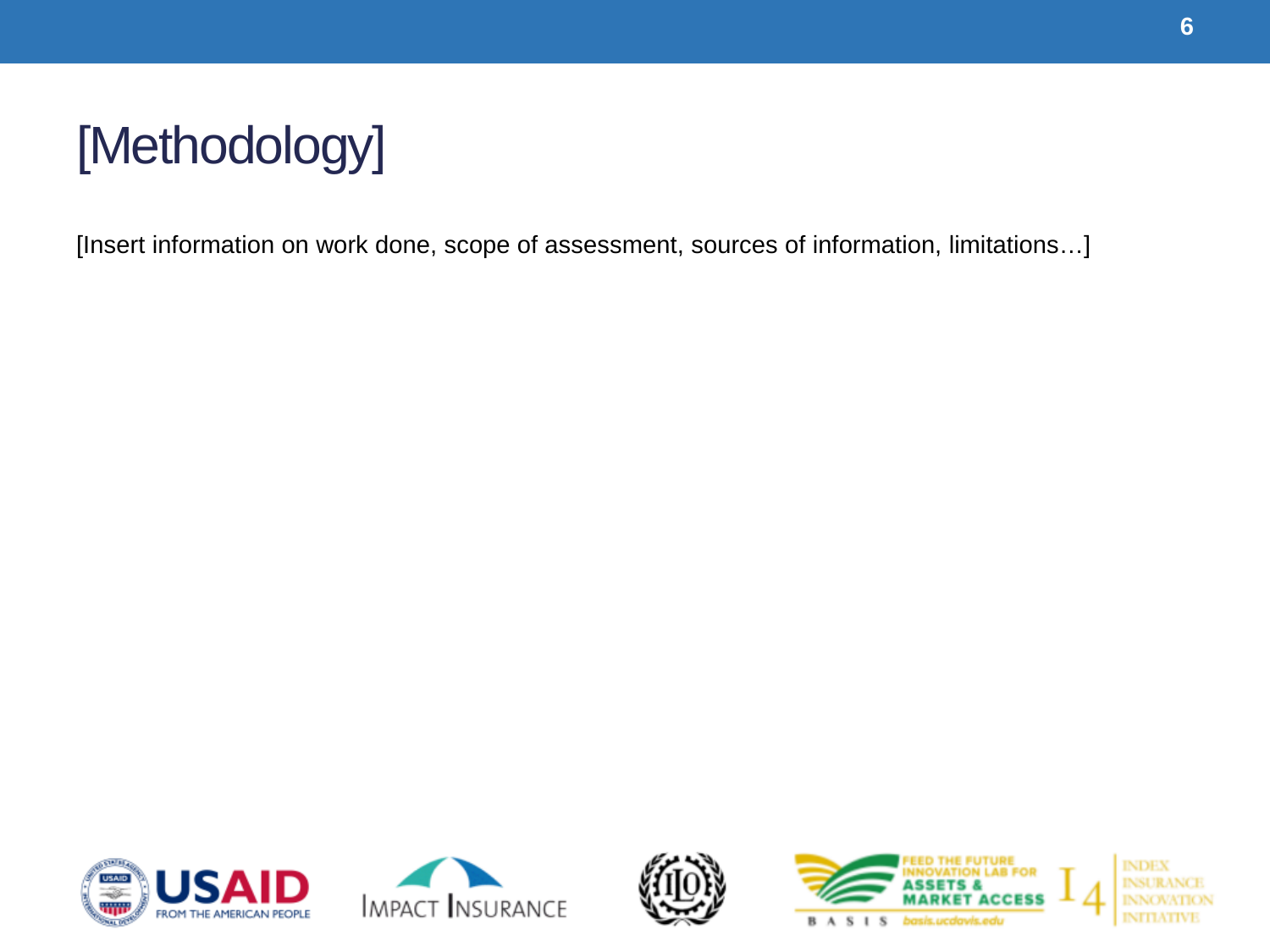

6
# [Methodology]
[Insert information on work done, scope of assessment, sources of information, limitations…]